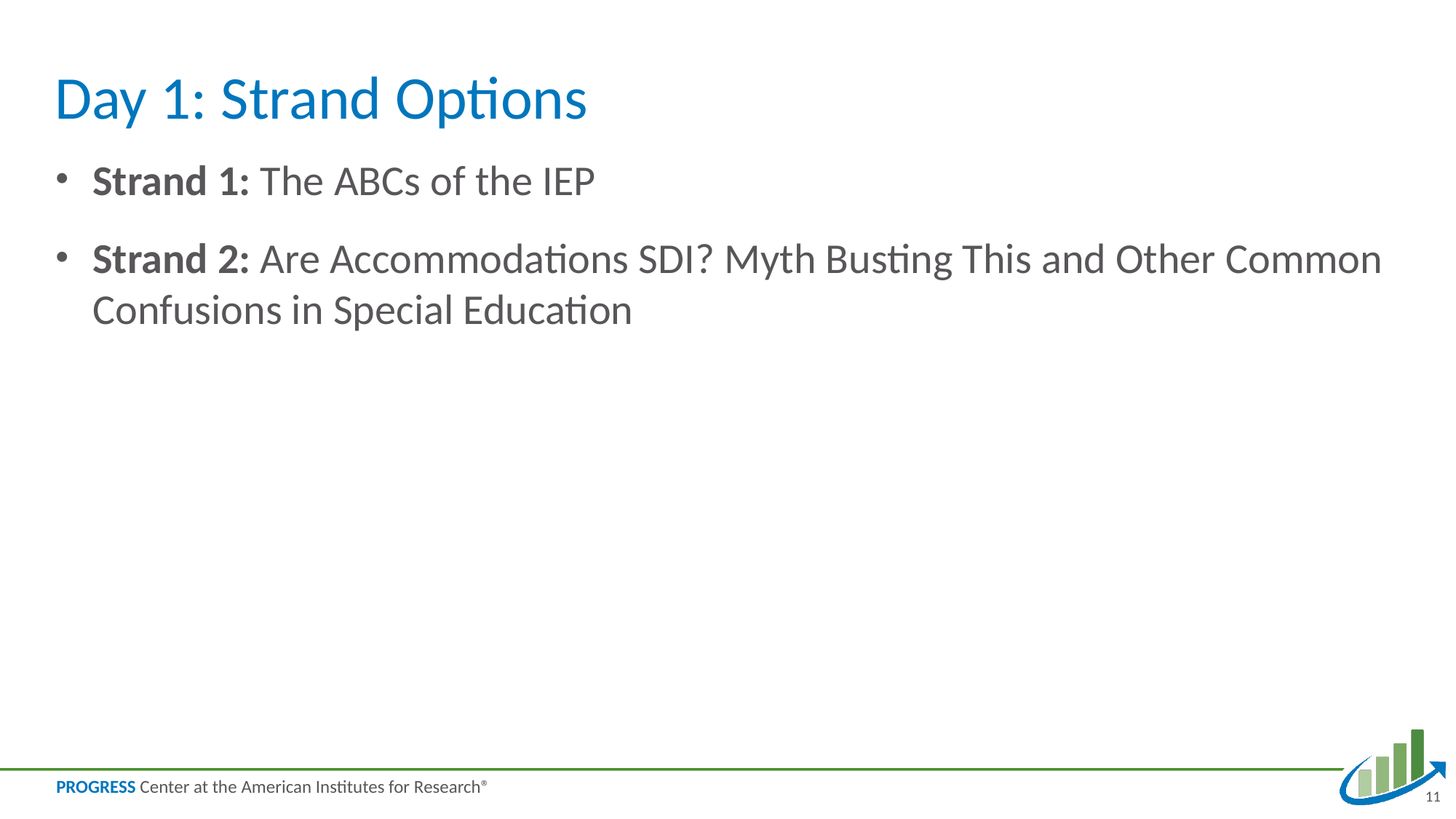

# Day 1: Strand Options
Strand 1: The ABCs of the IEP
Strand 2: Are Accommodations SDI? Myth Busting This and Other Common Confusions in Special Education
11